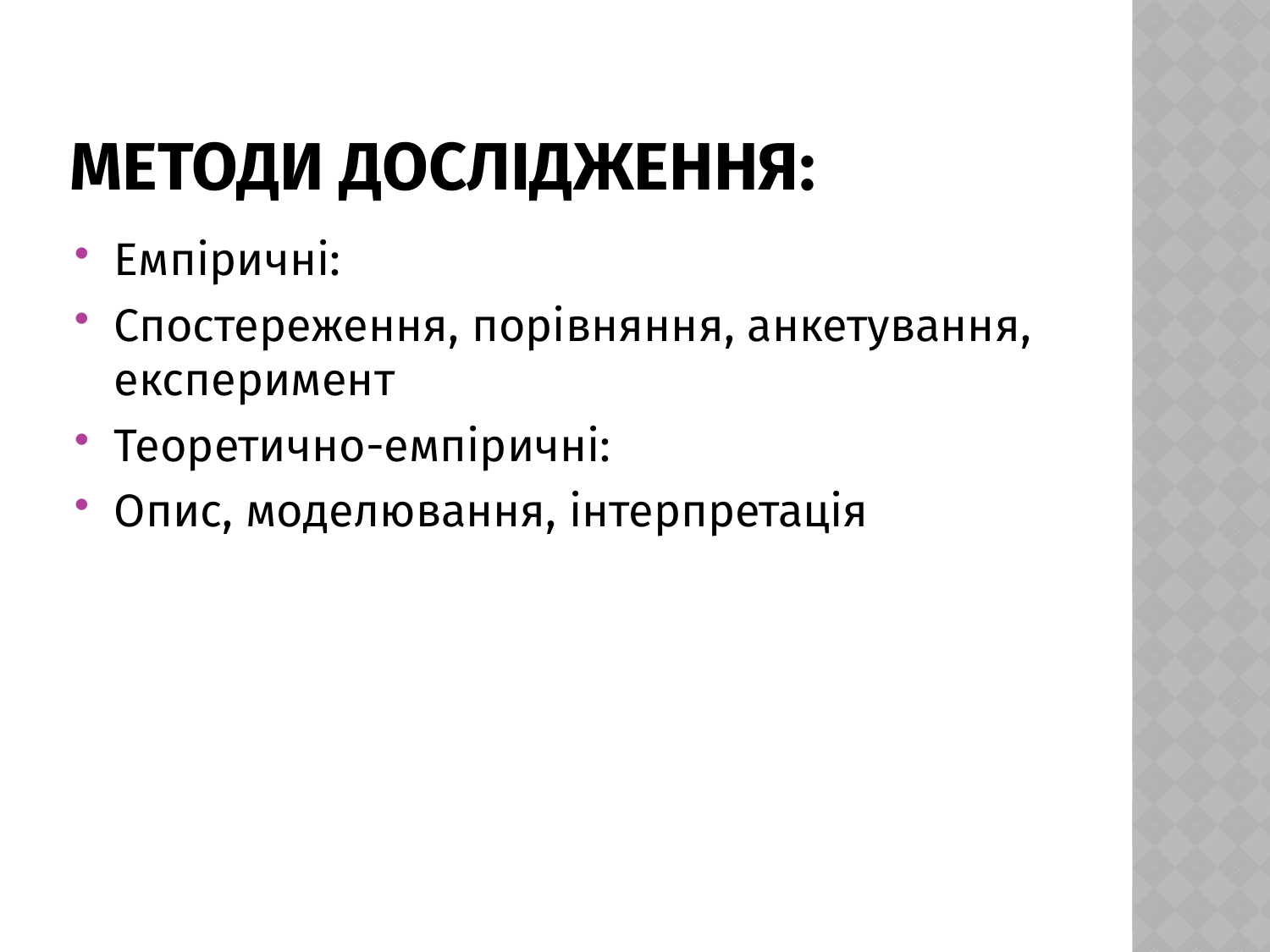

# Методи дослідження:
Емпіричні:
Спостереження, порівняння, анкетування, експеримент
Теоретично-емпіричні:
Опис, моделювання, інтерпретація